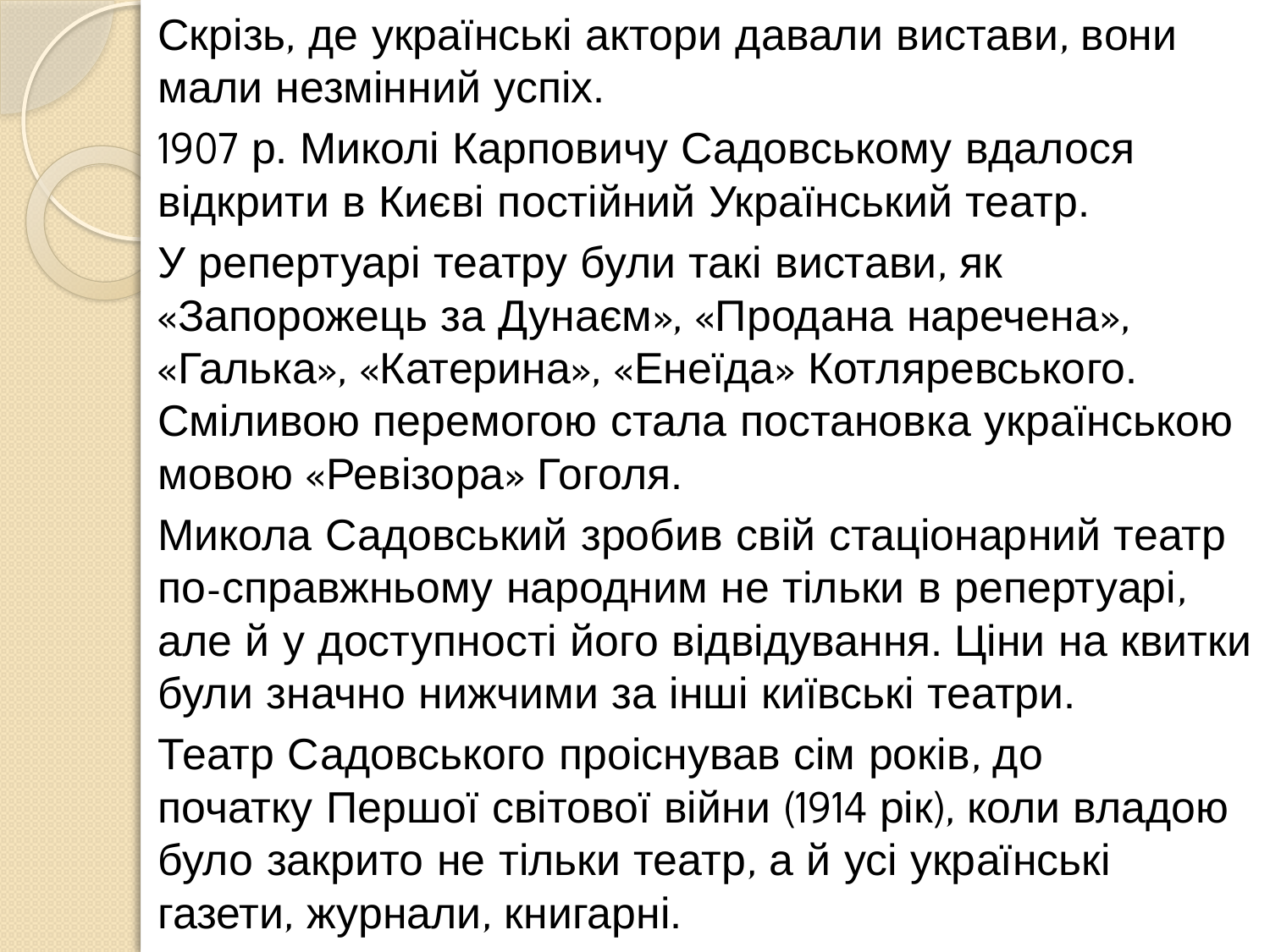

Скрізь, де українські актори давали вистави, вони мали незмінний успіх.
1907 р. Миколі Карповичу Садовському вдалося відкрити в Києві постійний Український театр.
У репертуарі театру були такі вистави, як «Запорожець за Дунаєм», «Продана наречена», «Галька», «Катерина», «Енеїда» Котляревського. Сміливою перемогою стала постановка українською мовою «Ревізора» Гоголя.
Микола Садовський зробив свій стаціонарний театр по-справжньому народним не тільки в репертуарі, але й у доступності його відвідування. Ціни на квитки були значно нижчими за інші київські театри.
Театр Садовського проіснував сім років, до початку Першої світової війни (1914 рік), коли владою було закрито не тільки театр, а й усі українські газети, журнали, книгарні.